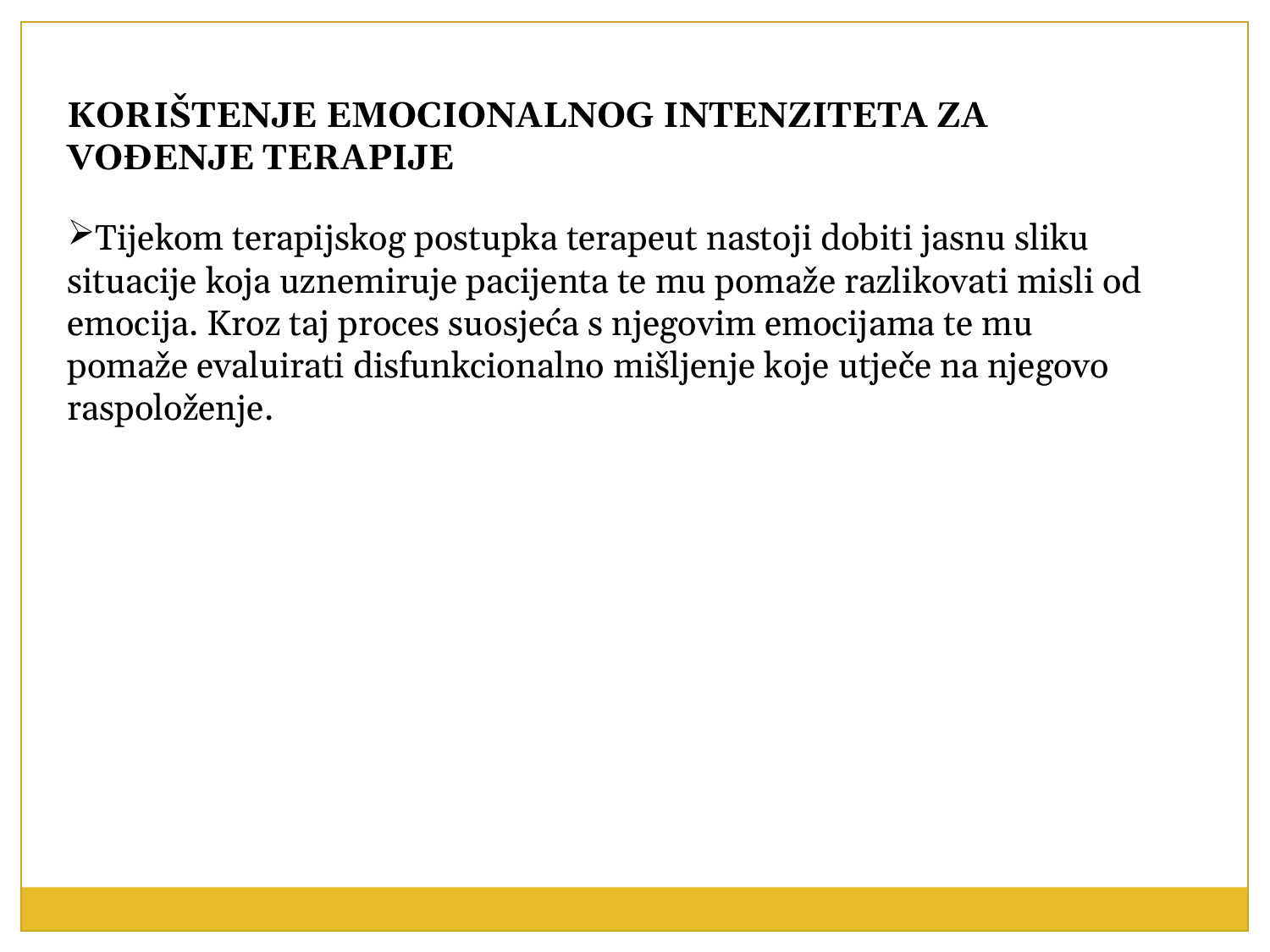

KORIŠTENJE EMOCIONALNOG INTENZITETA ZA VOĐENJE TERAPIJE

Tijekom terapijskog postupka terapeut nastoji dobiti jasnu sliku situacije koja uznemiruje pacijenta te mu pomaže razlikovati misli od emocija. Kroz taj proces suosjeća s njegovim emocijama te mu pomaže evaluirati disfunkcionalno mišljenje koje utječe na njegovo raspoloženje.